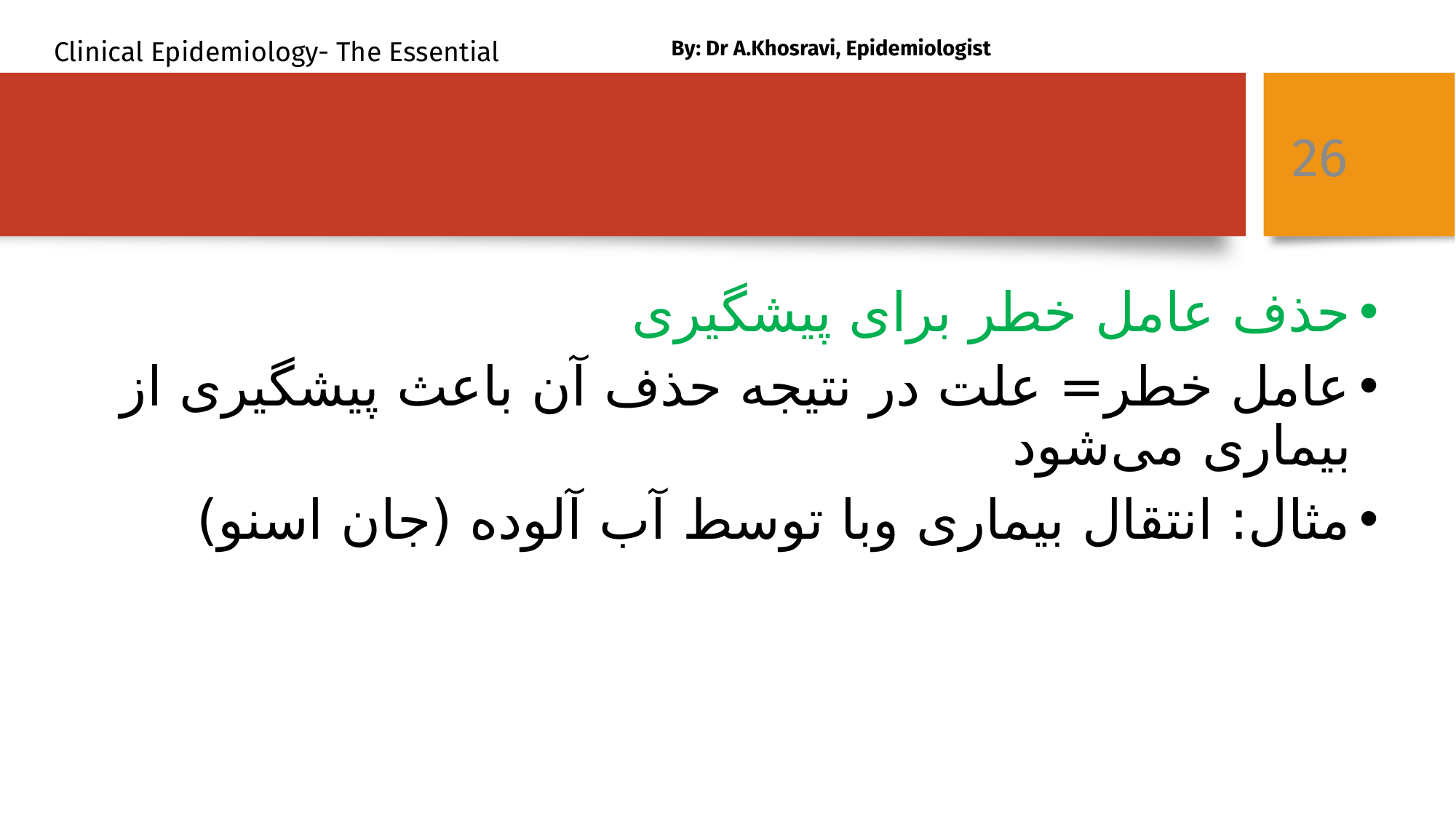

By: Dr A.Khosravi, Epidemiologist
#
26
حذف عامل خطر برای پیشگیری
عامل خطر= علت در نتیجه حذف آن باعث پیشگیری از بیماری می‌شود
مثال: انتقال بیماری وبا توسط آب آلوده (جان اسنو)